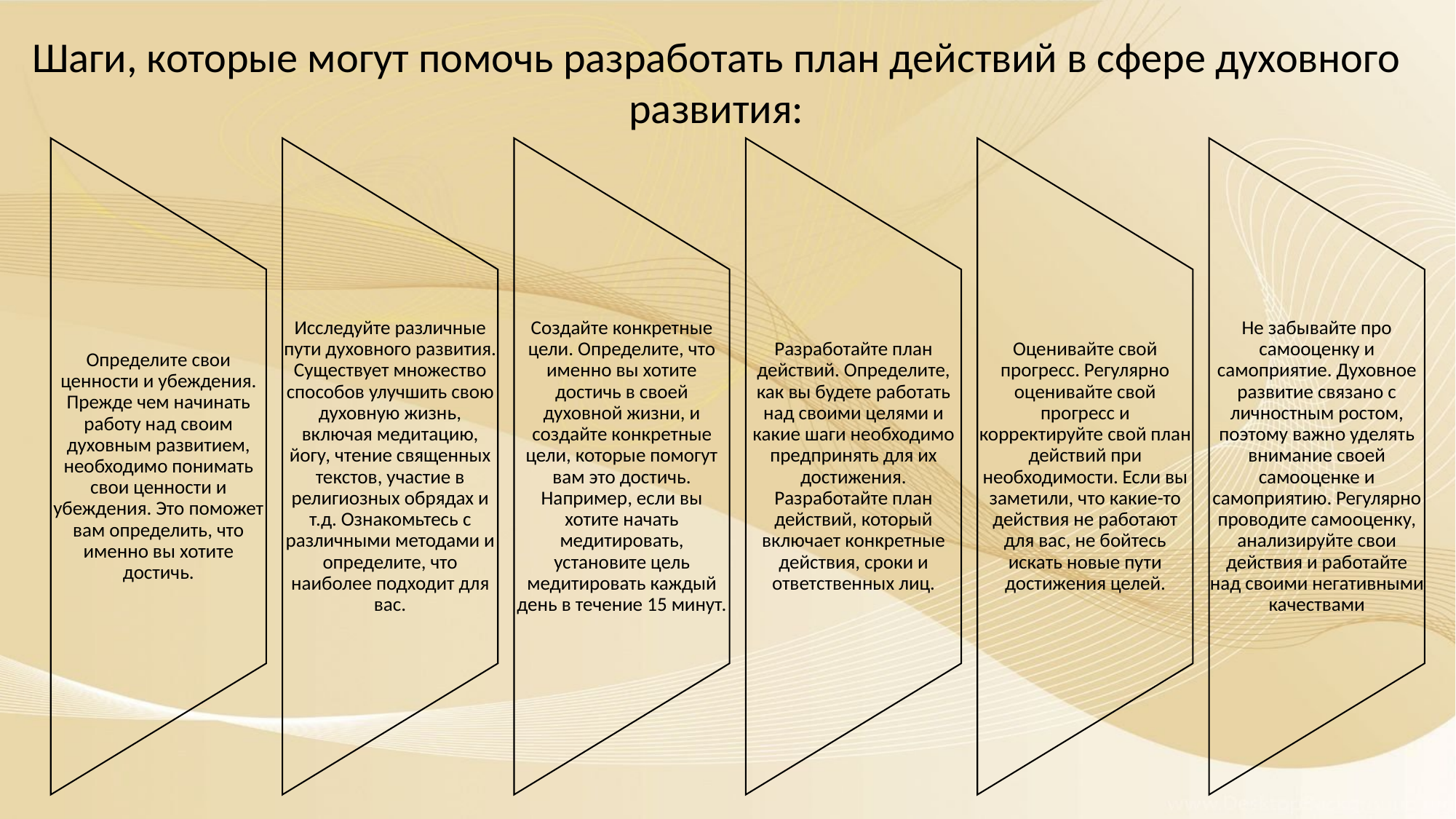

Шаги, которые могут помочь разработать план действий в сфере духовного развития:
Определите свои ценности и убеждения. Прежде чем начинать работу над своим духовным развитием, необходимо понимать свои ценности и убеждения. Это поможет вам определить, что именно вы хотите достичь.
Исследуйте различные пути духовного развития. Существует множество способов улучшить свою духовную жизнь, включая медитацию, йогу, чтение священных текстов, участие в религиозных обрядах и т.д. Ознакомьтесь с различными методами и определите, что наиболее подходит для вас.
Создайте конкретные цели. Определите, что именно вы хотите достичь в своей духовной жизни, и создайте конкретные цели, которые помогут вам это достичь. Например, если вы хотите начать медитировать, установите цель медитировать каждый день в течение 15 минут.
Разработайте план действий. Определите, как вы будете работать над своими целями и какие шаги необходимо предпринять для их достижения. Разработайте план действий, который включает конкретные действия, сроки и ответственных лиц.
Оценивайте свой прогресс. Регулярно оценивайте свой прогресс и корректируйте свой план действий при необходимости. Если вы заметили, что какие-то действия не работают для вас, не бойтесь искать новые пути достижения целей.
Не забывайте про самооценку и самоприятие. Духовное развитие связано с личностным ростом, поэтому важно уделять внимание своей самооценке и самоприятию. Регулярно проводите самооценку, анализируйте свои действия и работайте над своими негативными качествами